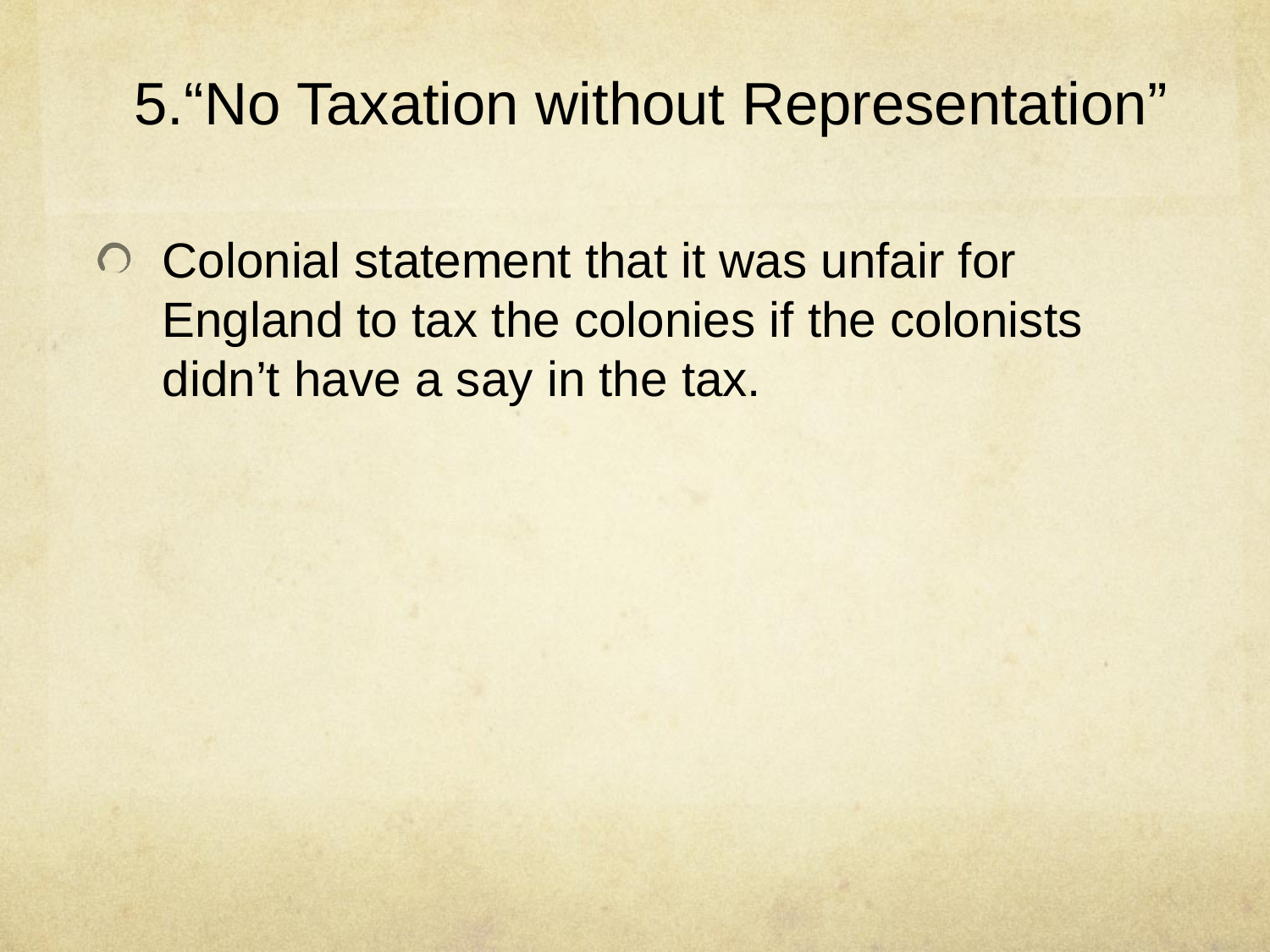

# 5.“No Taxation without Representation”
Colonial statement that it was unfair for England to tax the colonies if the colonists didn’t have a say in the tax.